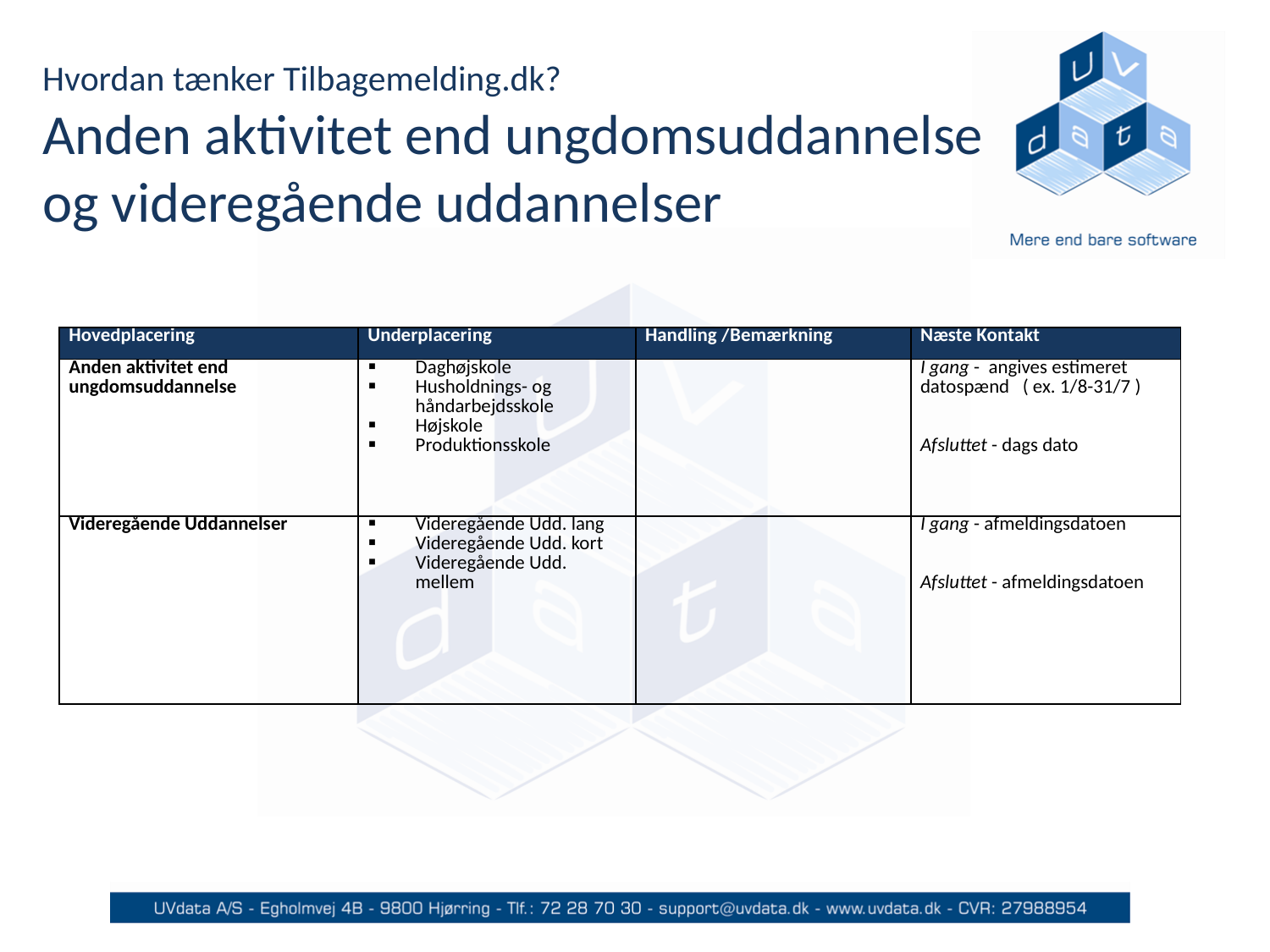

# Hvordan tænker Tilbagemelding.dk? Anden aktivitet end ungdomsuddannelse og videregående uddannelser
| Hovedplacering | Underplacering | Handling /Bemærkning | Næste Kontakt |
| --- | --- | --- | --- |
| Anden aktivitet end ungdomsuddannelse | Daghøjskole Husholdnings- og håndarbejdsskole Højskole Produktionsskole |  | I gang - angives estimeret datospænd ( ex. 1/8-31/7 ) Afsluttet - dags dato |
| Videregående Uddannelser | Videregående Udd. lang Videregående Udd. kort Videregående Udd. mellem |  | I gang - afmeldingsdatoen Afsluttet - afmeldingsdatoen |